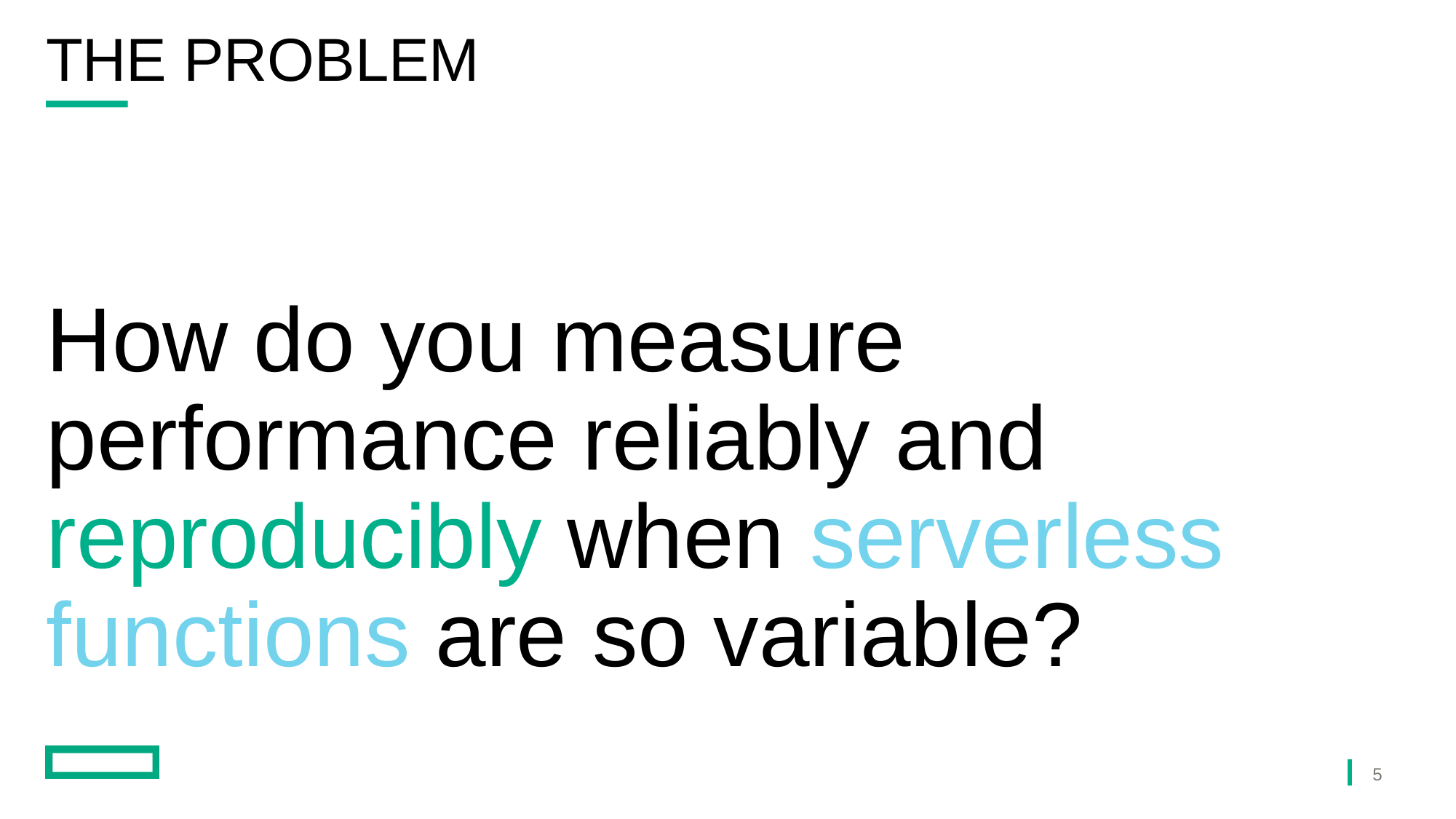

# The problem
How do you measure performance reliably and reproducibly when serverless functions are so variable?
5